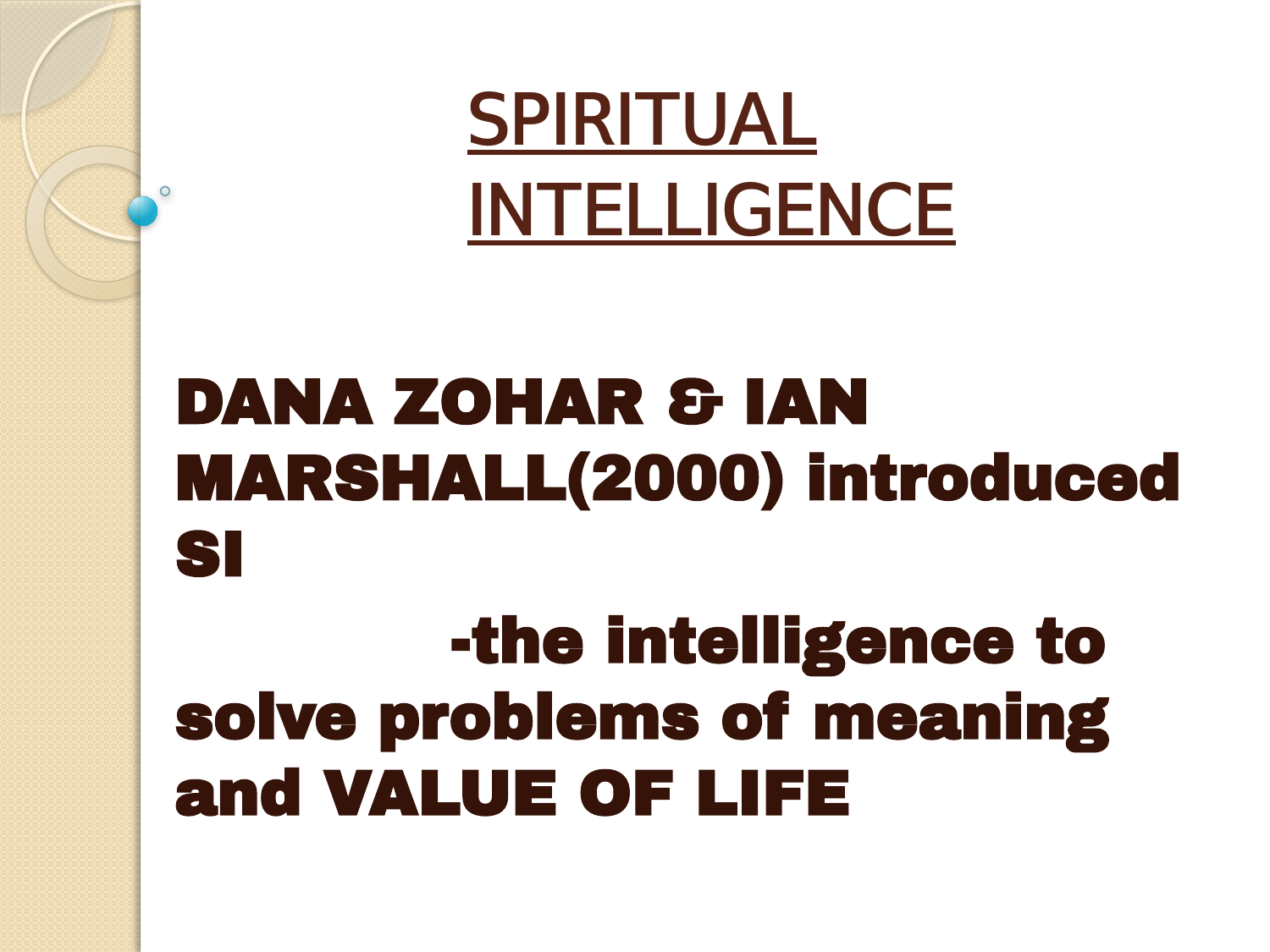

# SPIRITUAL INTELLIGENCE
DANA ZOHAR & IAN MARSHALL(2000) introduced SI
             -the intelligence to solve problems of meaning and VALUE OF LIFE